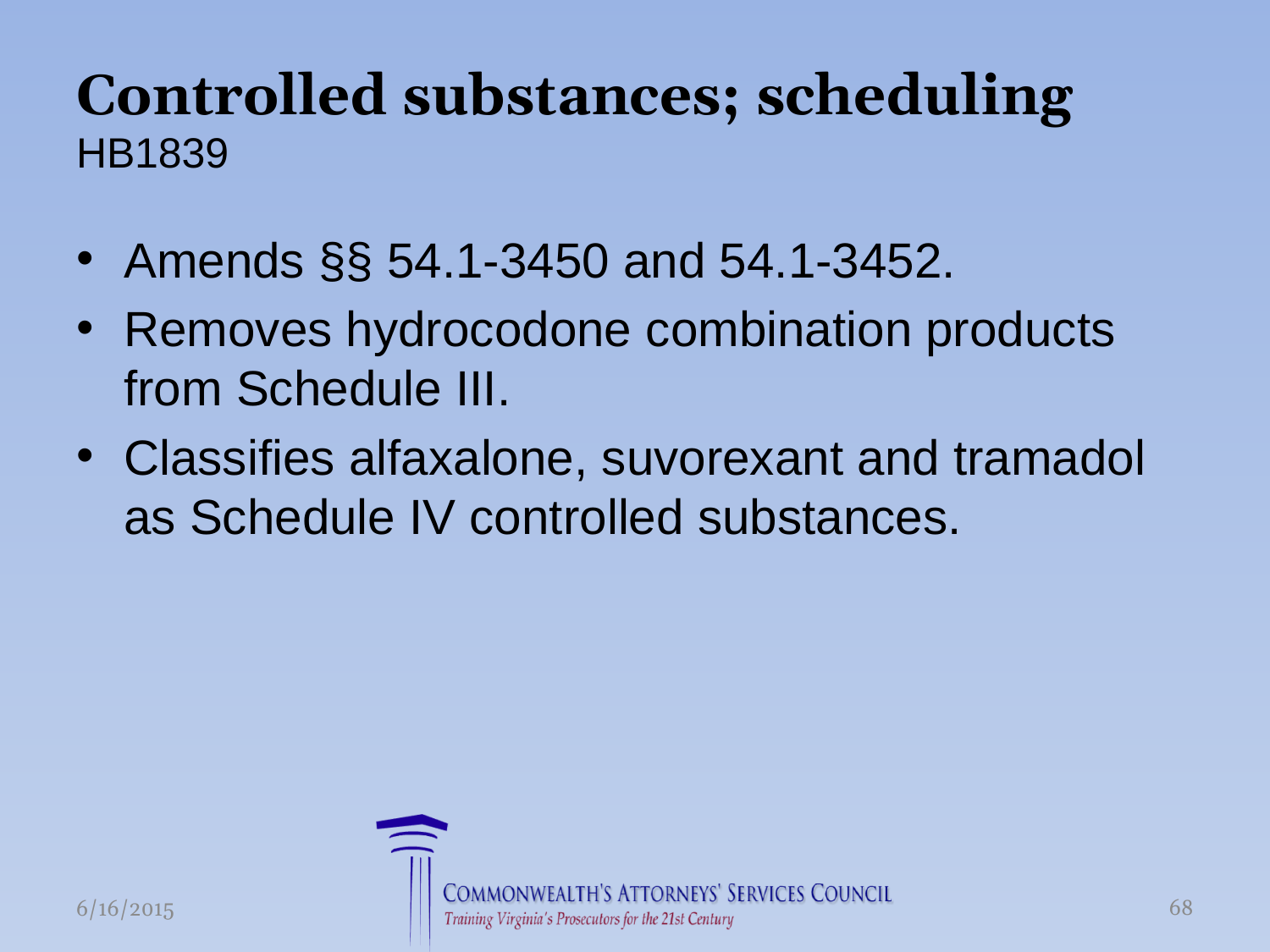

# Controlled substances; scheduling HB1839
Amends §§ 54.1-3450 and 54.1-3452.
Removes hydrocodone combination products from Schedule III.
Classifies alfaxalone, suvorexant and tramadol as Schedule IV controlled substances.
6/16/2015
68